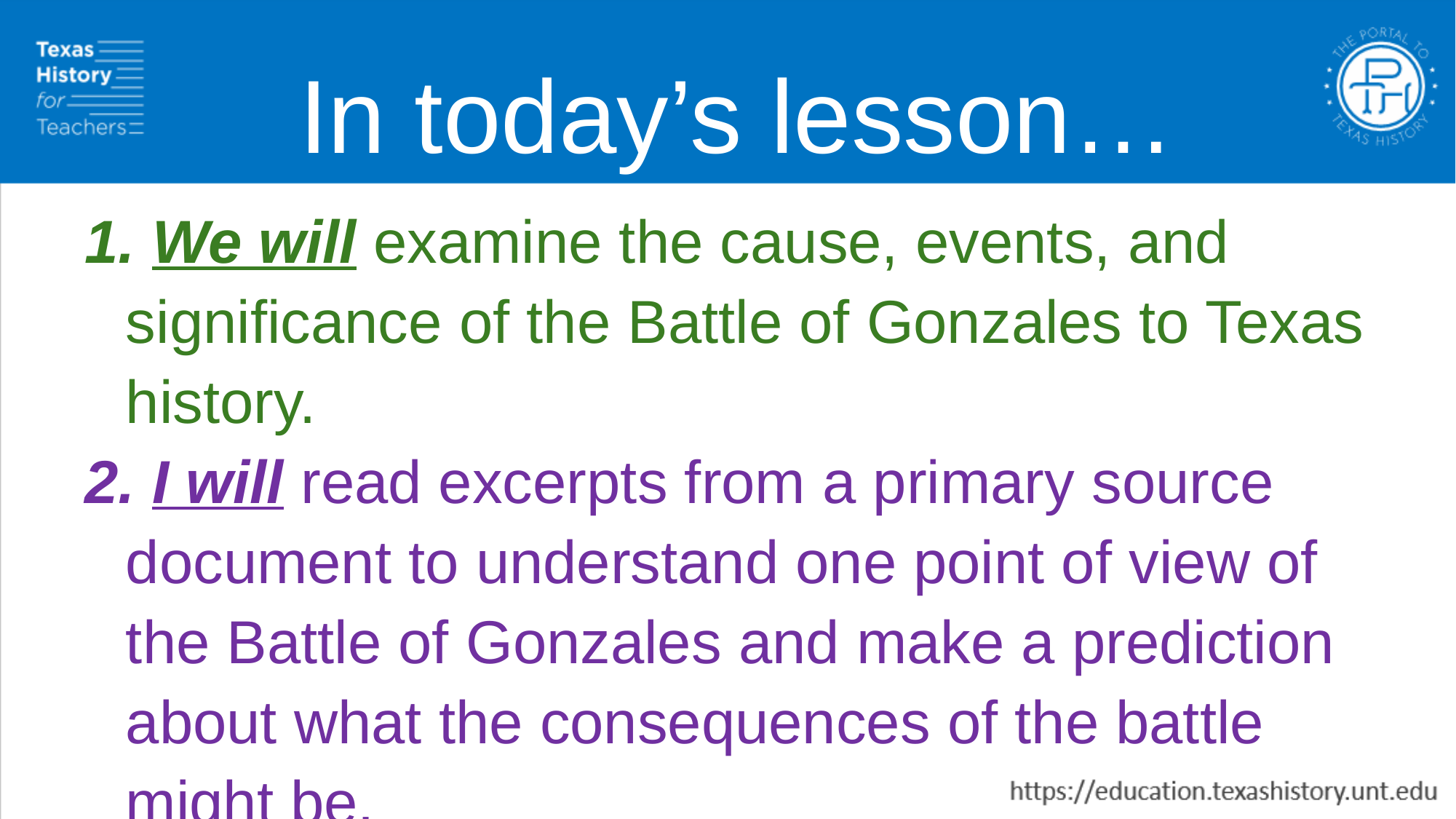

In today’s lesson…
 We will examine the cause, events, and significance of the Battle of Gonzales to Texas history.
 I will read excerpts from a primary source document to understand one point of view of the Battle of Gonzales and make a prediction about what the consequences of the battle might be.